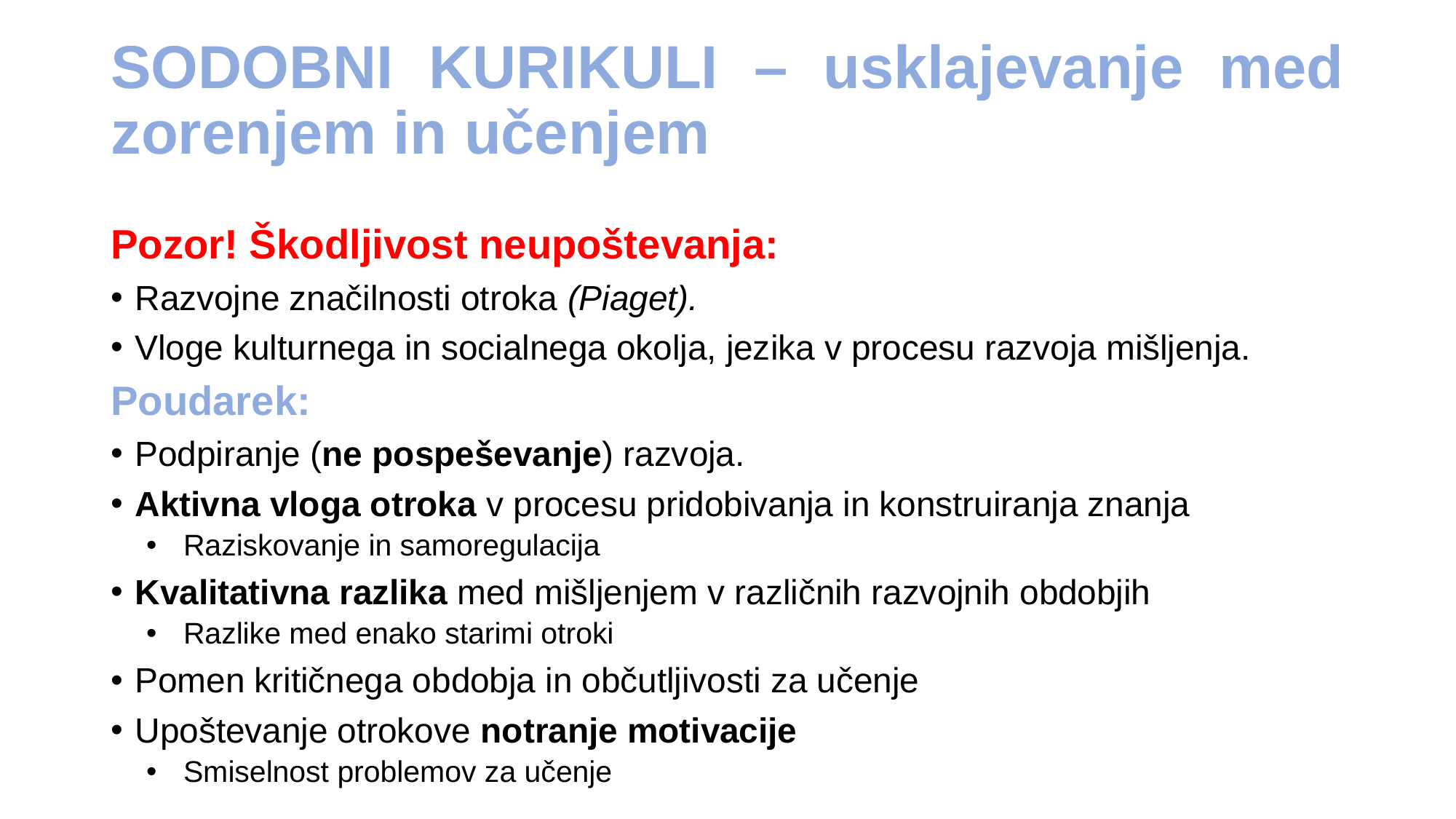

# SODOBNI KURIKULI – usklajevanje med zorenjem in učenjem
Pozor! Škodljivost neupoštevanja:
Razvojne značilnosti otroka (Piaget).
Vloge kulturnega in socialnega okolja, jezika v procesu razvoja mišljenja.
Poudarek:
Podpiranje (ne pospeševanje) razvoja.
Aktivna vloga otroka v procesu pridobivanja in konstruiranja znanja
Raziskovanje in samoregulacija
Kvalitativna razlika med mišljenjem v različnih razvojnih obdobjih
Razlike med enako starimi otroki
Pomen kritičnega obdobja in občutljivosti za učenje
Upoštevanje otrokove notranje motivacije
Smiselnost problemov za učenje